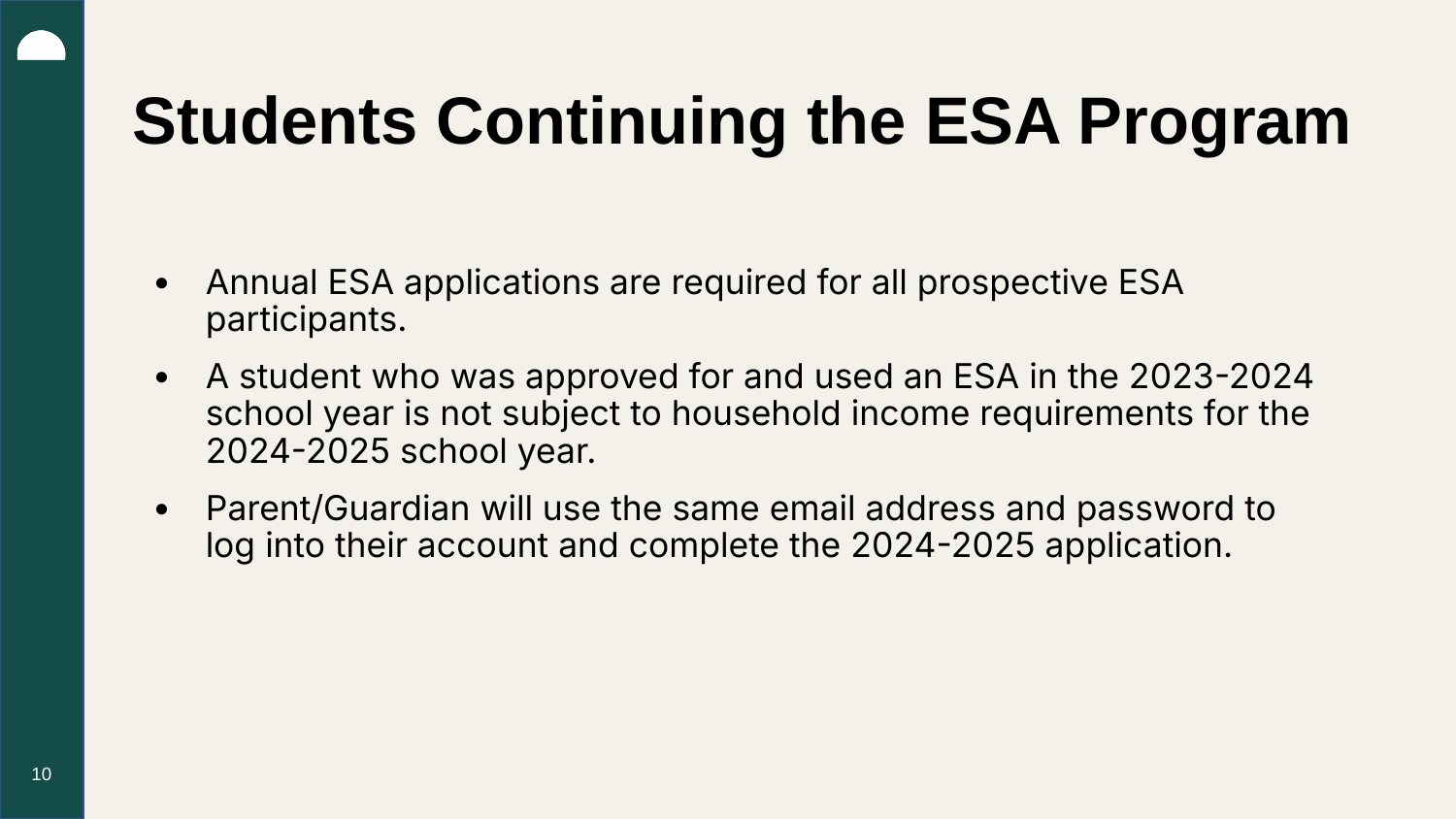

# Students Continuing the ESA Program

Annual ESA applications are required for all prospective ESA participants.
A student who was approved for and used an ESA in the 2023-2024 school year is not subject to household income requirements for the 2024-2025 school year.
Parent/Guardian will use the same email address and password to log into their account and complete the 2024-2025 application.
10